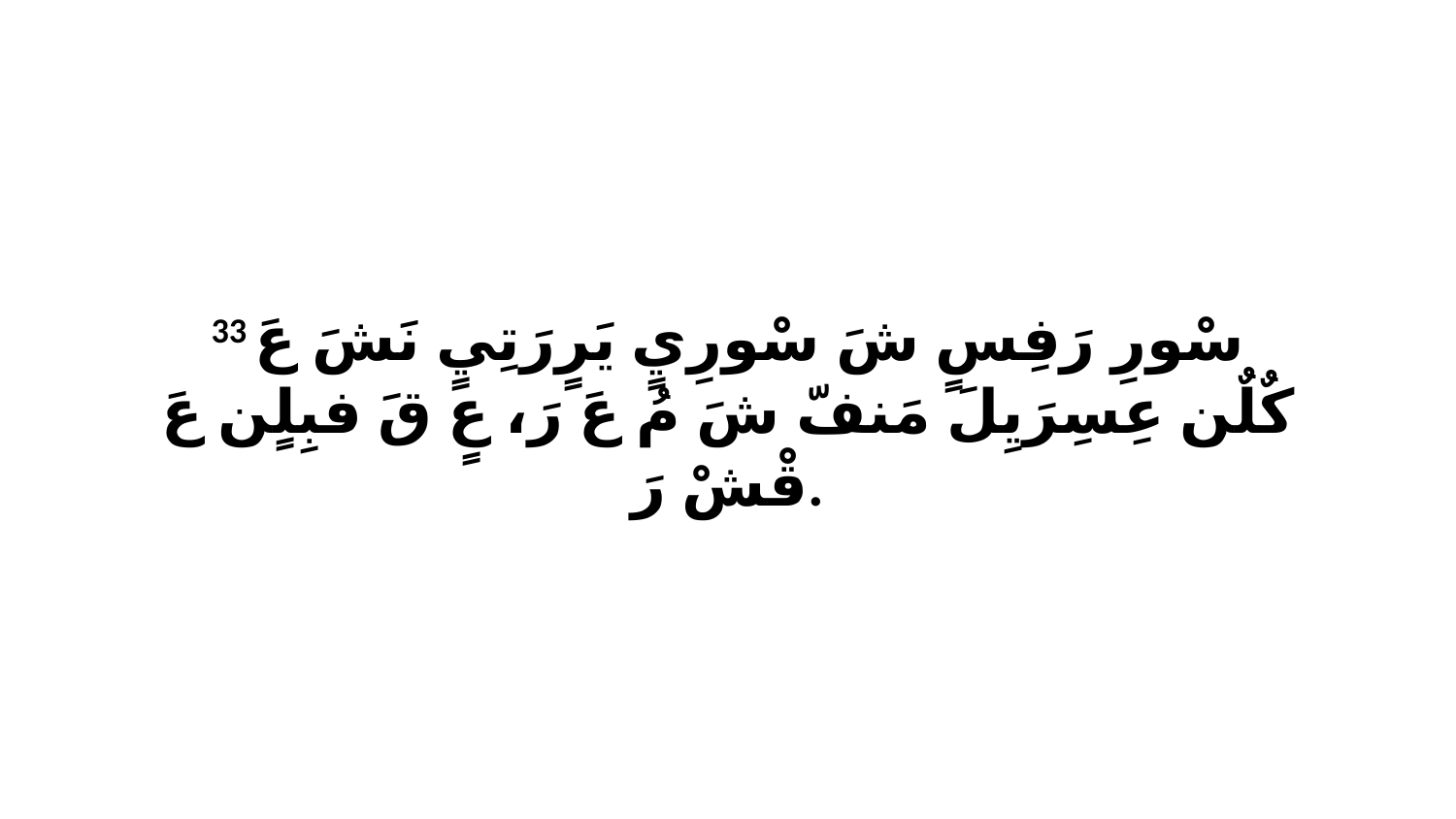

33 سْورِ رَفِسٍ شَ سْورِيٍ يَرٍرَتِيٍ نَشَ عَ كٌلٌن عِسِرَيِلَ مَنفّ شَ مُ عَ رَ، عٍ قَ فبِلٍن عَ قْشْ رَ.